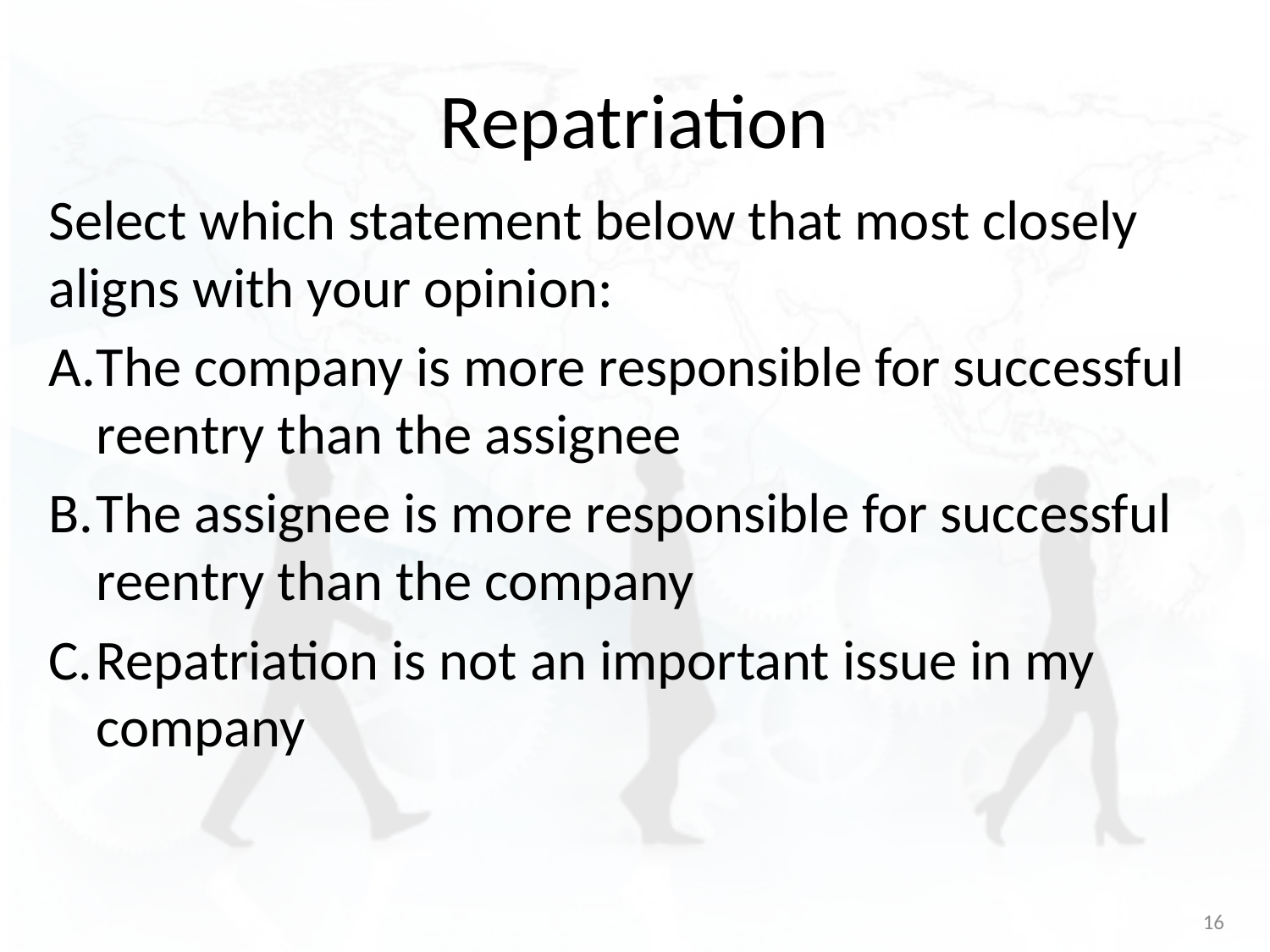

# Repatriation
Select which statement below that most closely aligns with your opinion:
The company is more responsible for successful reentry than the assignee
The assignee is more responsible for successful reentry than the company
Repatriation is not an important issue in my company

16